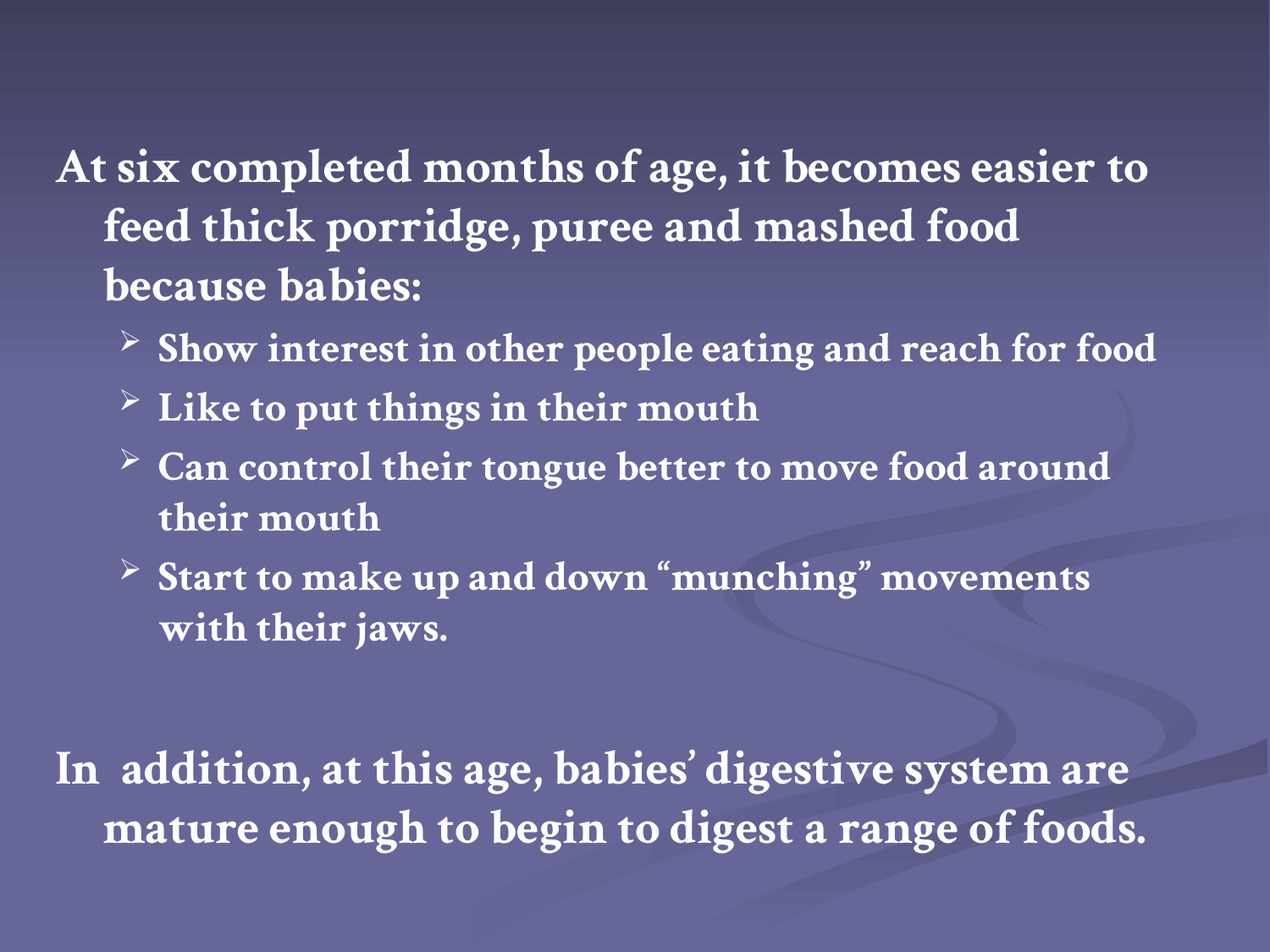

At six completed months of age, it becomes easier to feed thick porridge, puree and mashed food because babies:
Show interest in other people eating and reach for food
Like to put things in their mouth
Can control their tongue better to move food around their mouth
Start to make up and down “munching” movements with their jaws.

In  addition, at this age, babies’ digestive system are mature enough to begin to digest a range of foods.